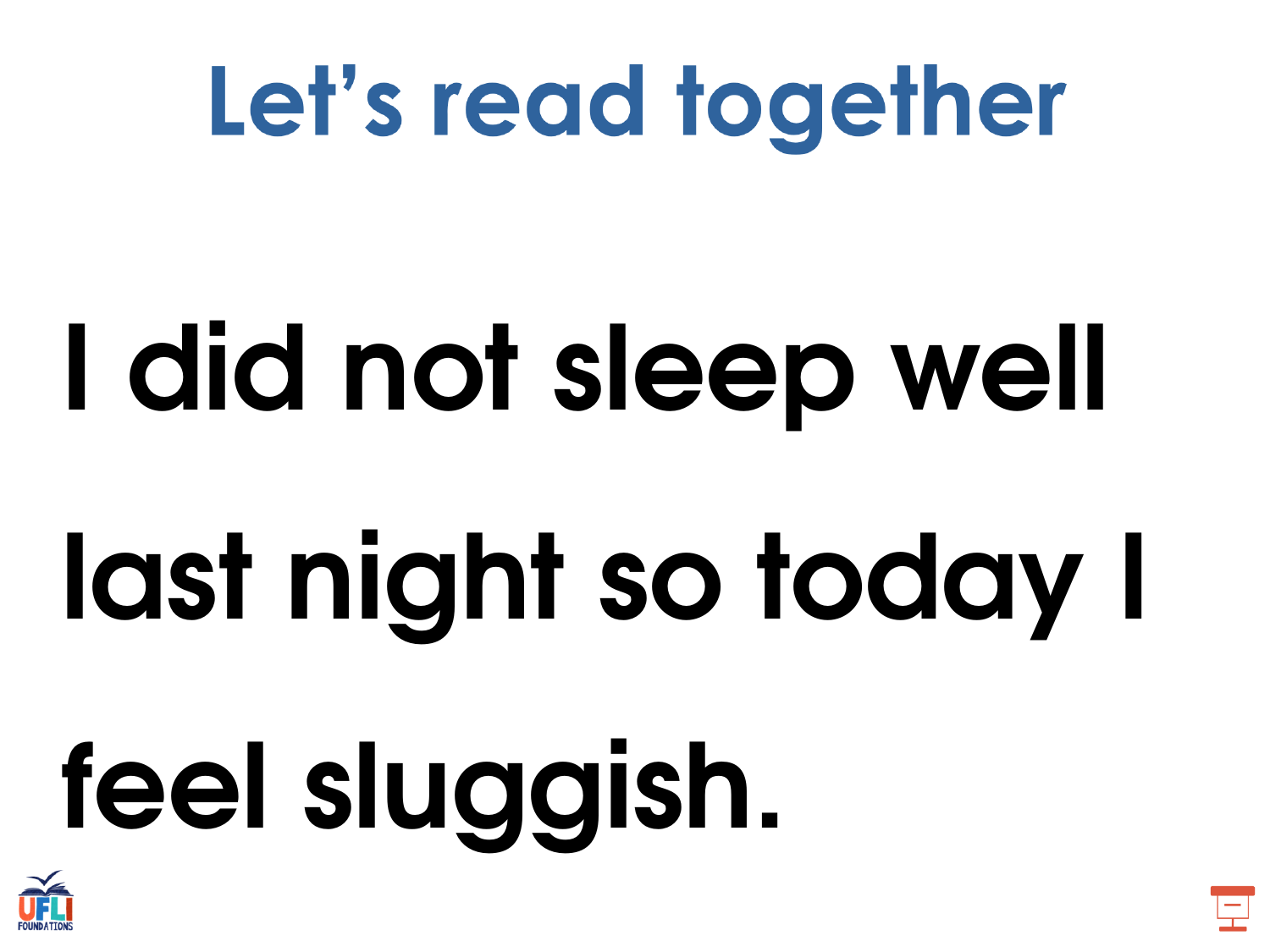

I did not sleep well last night so today I feel sluggish.